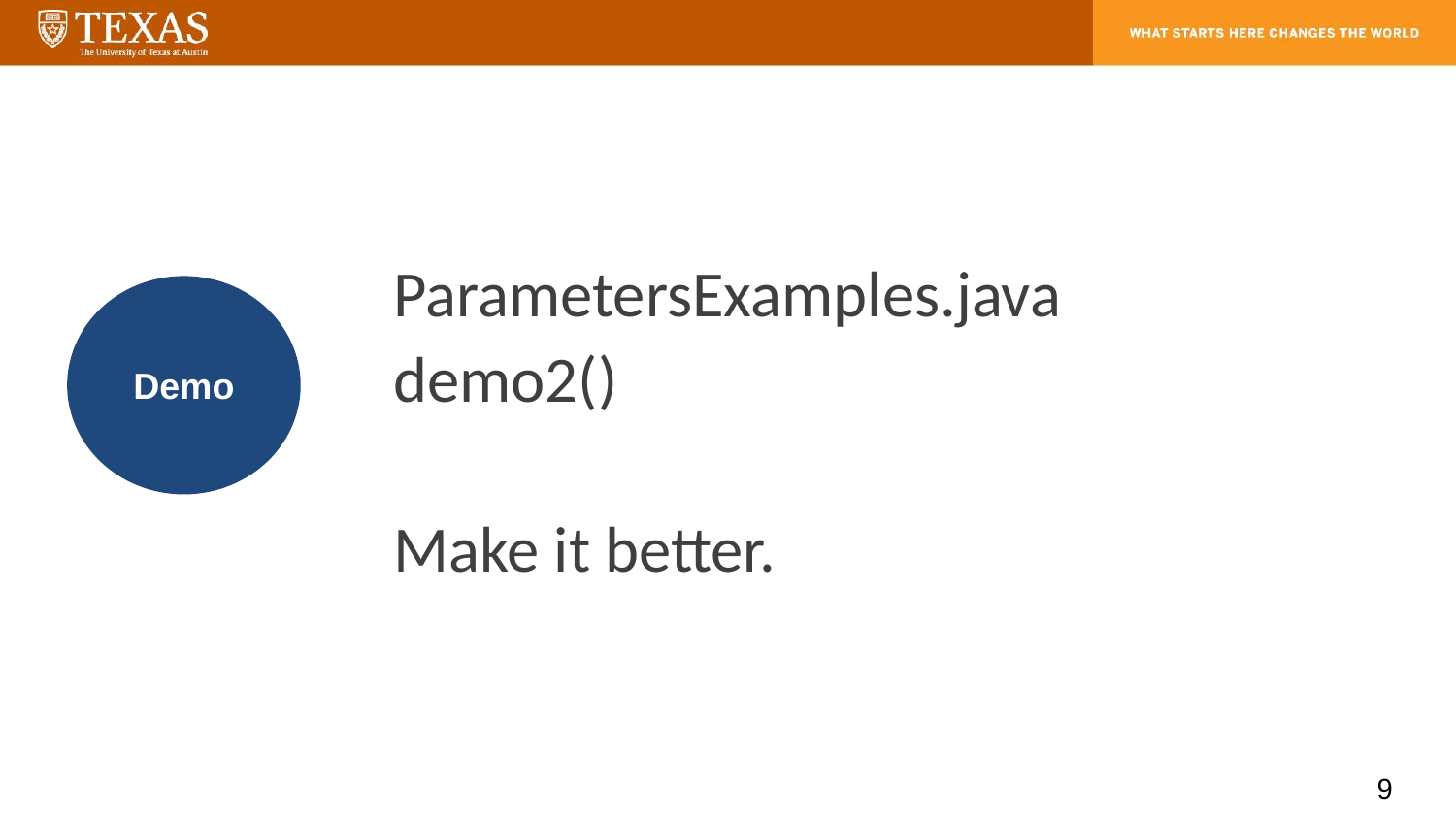

ParametersExamples.java
demo2()

Make it better.
Demo
9